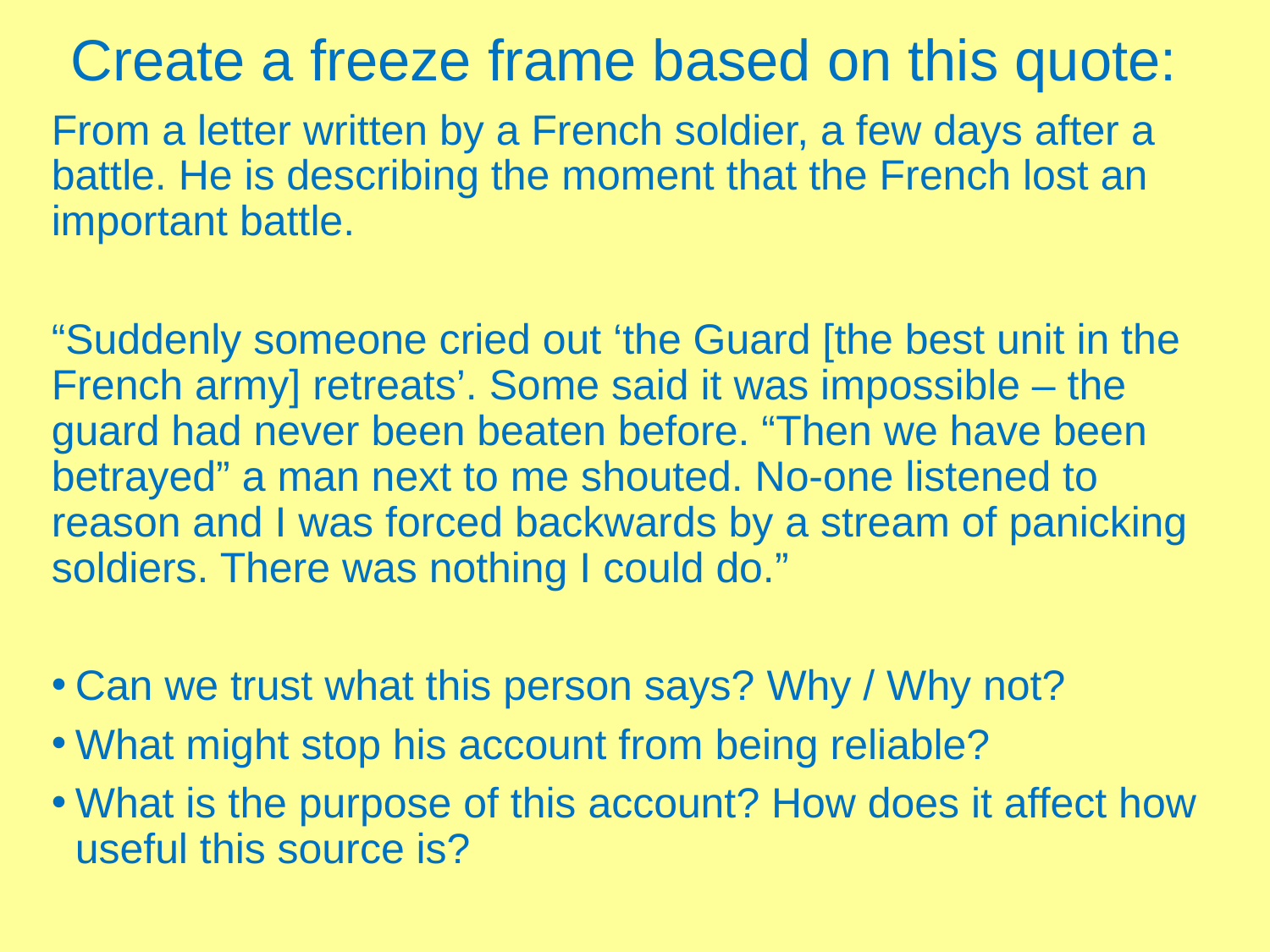

# Create a freeze frame based on this quote:
From a letter written by a French soldier, a few days after a battle. He is describing the moment that the French lost an important battle.

“Suddenly someone cried out ‘the Guard [the best unit in the French army] retreats’. Some said it was impossible – the guard had never been beaten before. “Then we have been betrayed” a man next to me shouted. No-one listened to reason and I was forced backwards by a stream of panicking soldiers. There was nothing I could do.”

Can we trust what this person says? Why / Why not?
What might stop his account from being reliable?
What is the purpose of this account? How does it affect how useful this source is?